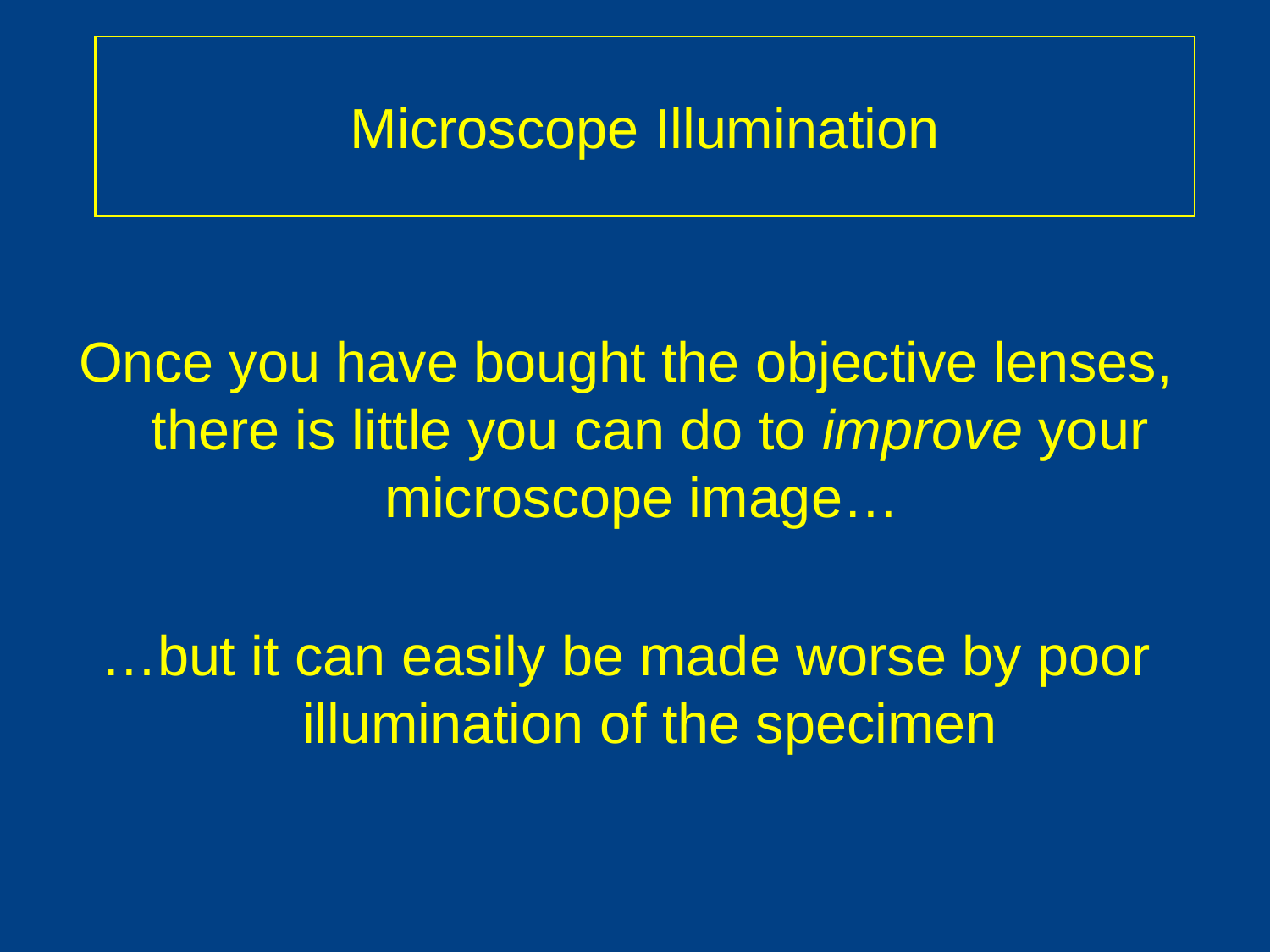

# Microscope Illumination
Once you have bought the objective lenses, there is little you can do to improve your microscope image…

…but it can easily be made worse by poor illumination of the specimen